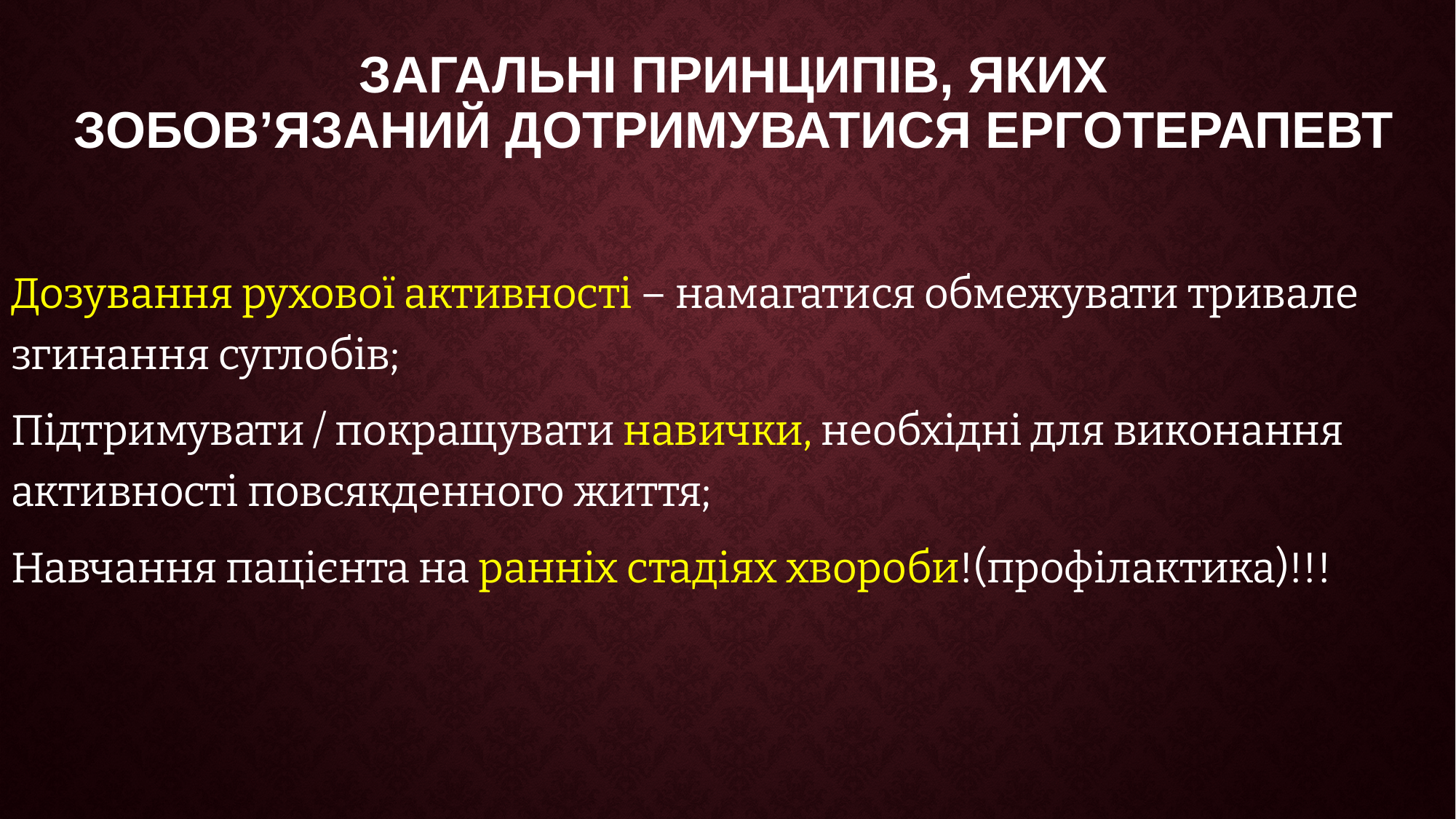

# Загальні принципів, яких зобов’язаний дотримуватися ерготерапевт
Дозування рухової активності – намагатися обмежувати тривале згинання суглобів;
Підтримувати / покращувати навички, необхідні для виконання активності повсякденного життя;
Навчання пацієнта на ранніх стадіях хвороби!(профілактика)!!!